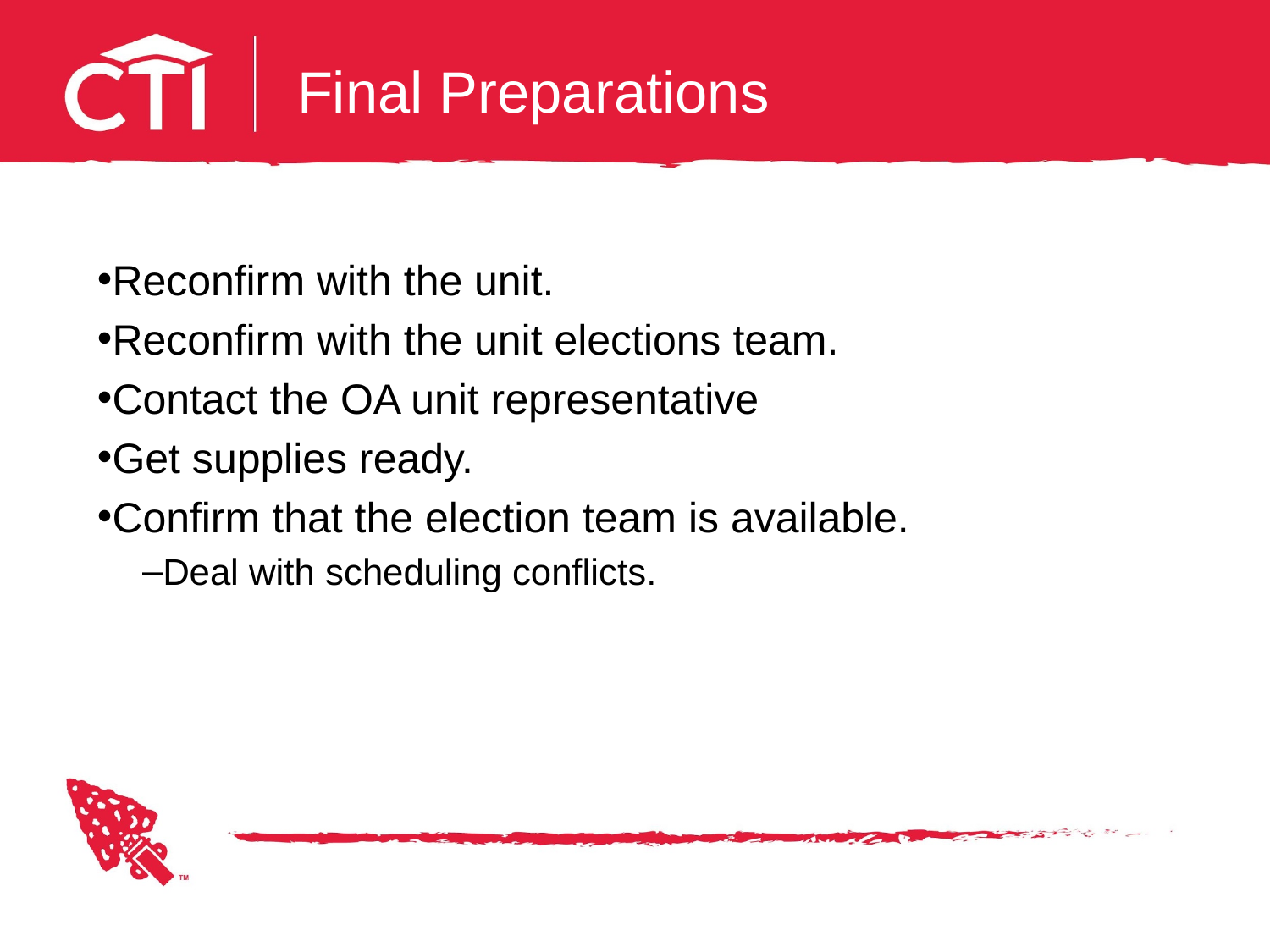

# Final Preparations
Reconfirm with the unit.
Reconfirm with the unit elections team.
Contact the OA unit representative
Get supplies ready.
Confirm that the election team is available.
Deal with scheduling conflicts.